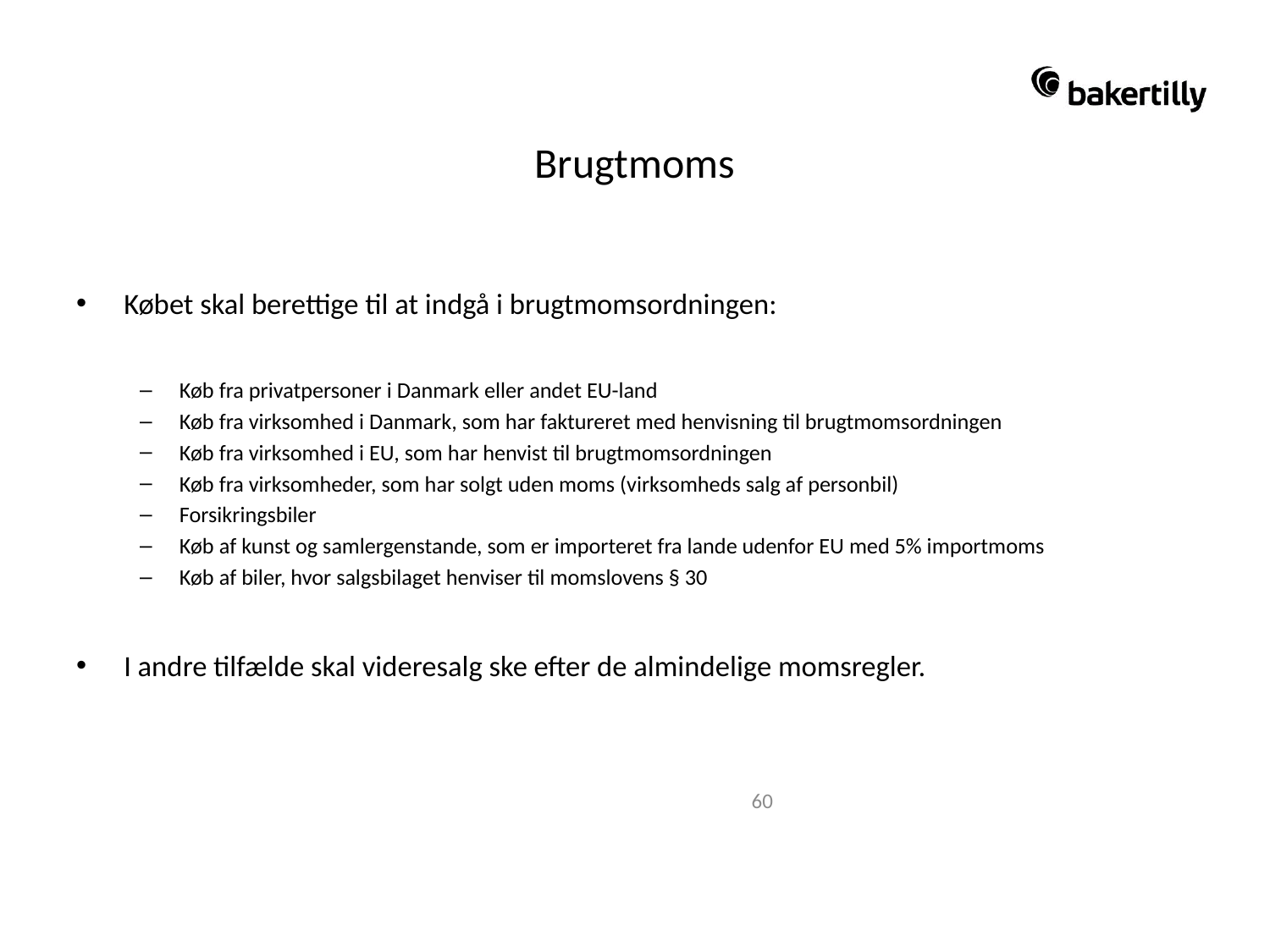

# Brugtmoms

Købet skal berettige til at indgå i brugtmomsordningen:

Køb fra privatpersoner i Danmark eller andet EU-land
Køb fra virksomhed i Danmark, som har faktureret med henvisning til brugtmomsordningen
Køb fra virksomhed i EU, som har henvist til brugtmomsordningen
Køb fra virksomheder, som har solgt uden moms (virksomheds salg af personbil)
Forsikringsbiler
Køb af kunst og samlergenstande, som er importeret fra lande udenfor EU med 5% importmoms
Køb af biler, hvor salgsbilaget henviser til momslovens § 30

I andre tilfælde skal videresalg ske efter de almindelige momsregler.

60